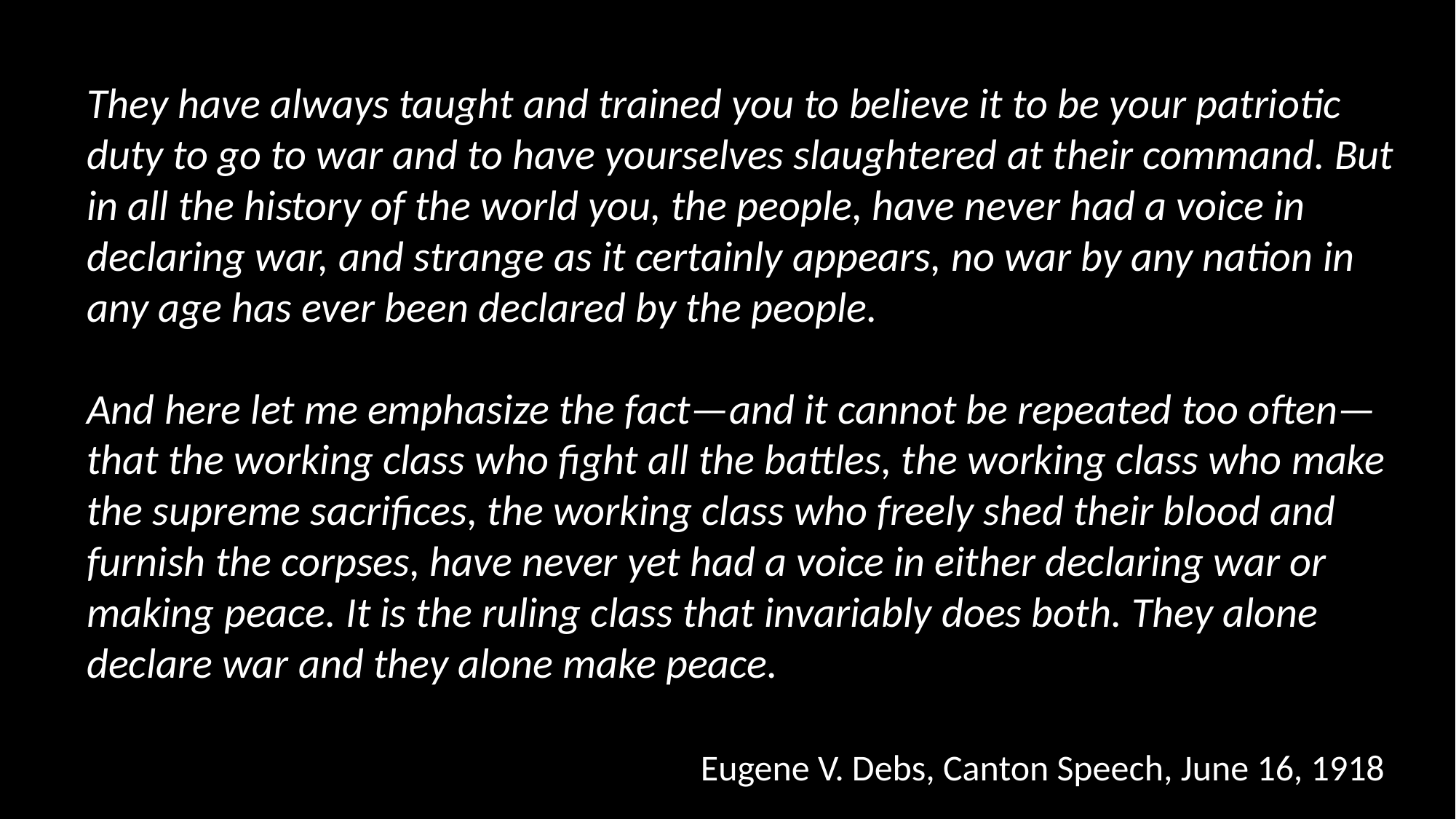

They have always taught and trained you to believe it to be your patriotic duty to go to war and to have yourselves slaughtered at their command. But in all the history of the world you, the people, have never had a voice in declaring war, and strange as it certainly appears, no war by any nation in any age has ever been declared by the people.

And here let me emphasize the fact—and it cannot be repeated too often—that the working class who fight all the battles, the working class who make the supreme sacrifices, the working class who freely shed their blood and furnish the corpses, have never yet had a voice in either declaring war or making peace. It is the ruling class that invariably does both. They alone declare war and they alone make peace.
Eugene V. Debs, Canton Speech, June 16, 1918